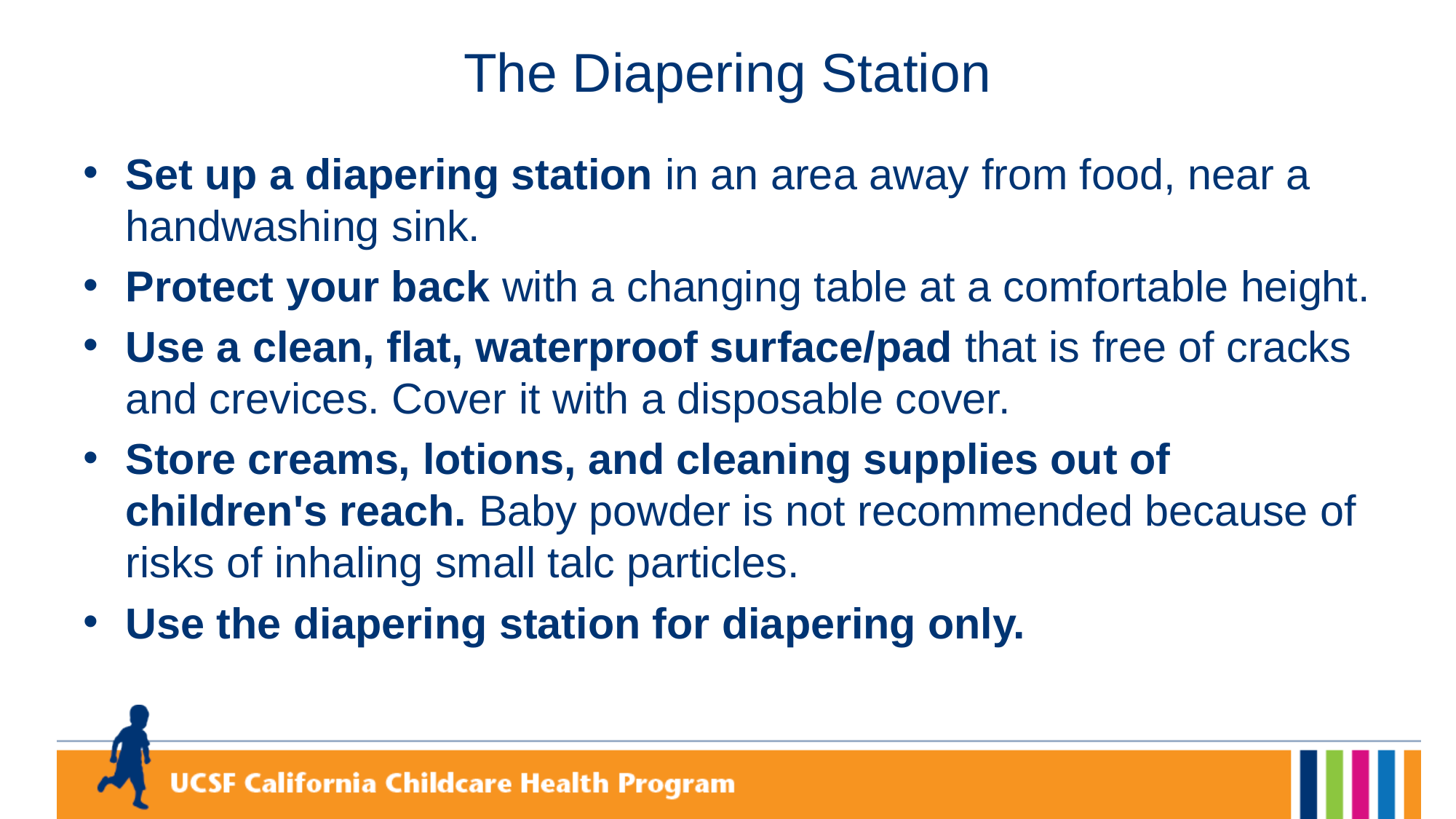

# The Diapering Station
Set up a diapering station in an area away from food, near a handwashing sink.
Protect your back with a changing table at a comfortable height.
Use a clean, flat, waterproof surface/pad that is free of cracks and crevices. Cover it with a disposable cover.
Store creams, lotions, and cleaning supplies out of children's reach. Baby powder is not recommended because of risks of inhaling small talc particles.
Use the diapering station for diapering only.